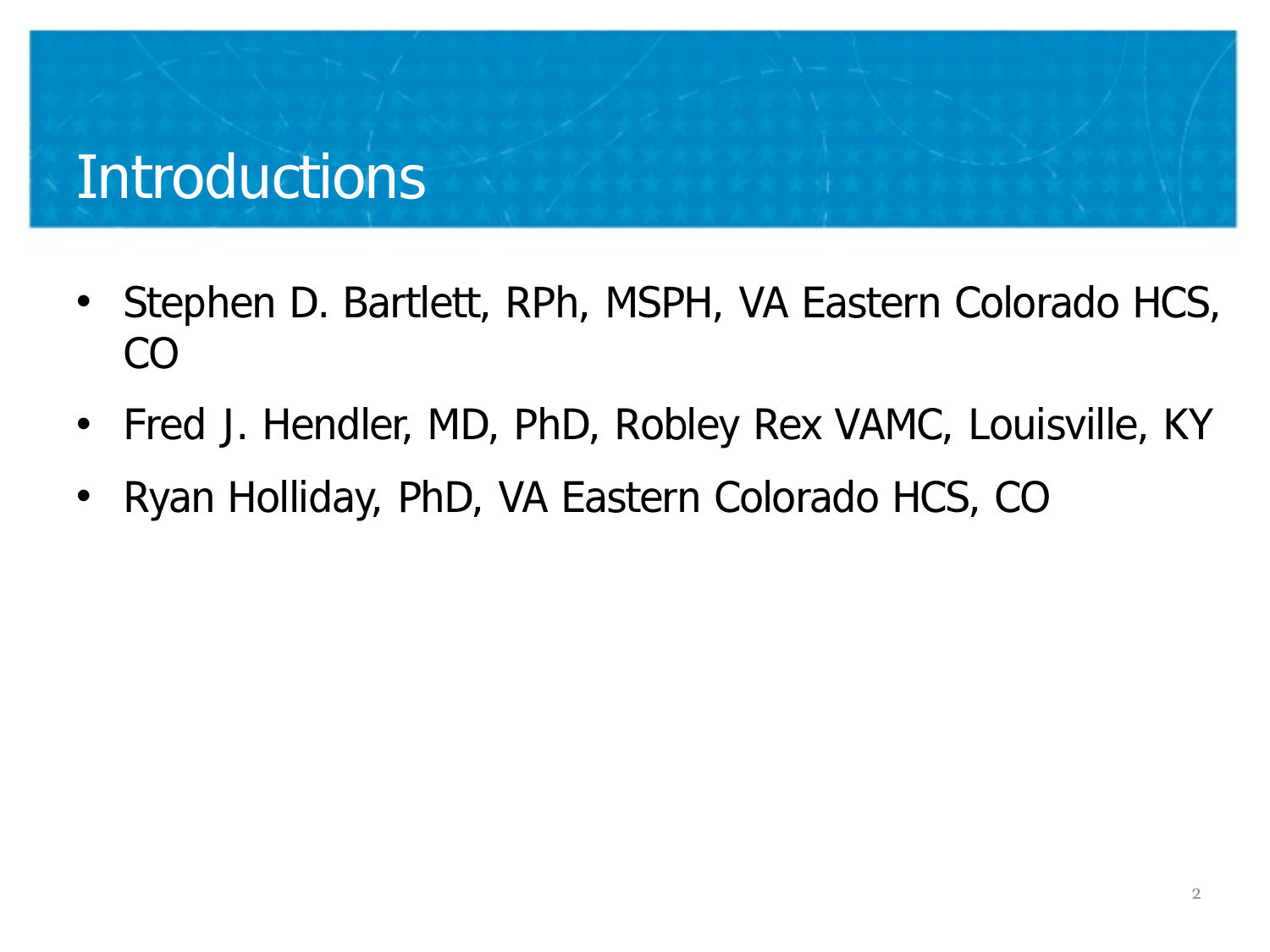

# Introductions
Stephen D. Bartlett, RPh, MSPH, VA Eastern Colorado HCS, CO
Fred J. Hendler, MD, PhD, Robley Rex VAMC, Louisville, KY
Ryan Holliday, PhD, VA Eastern Colorado HCS, CO